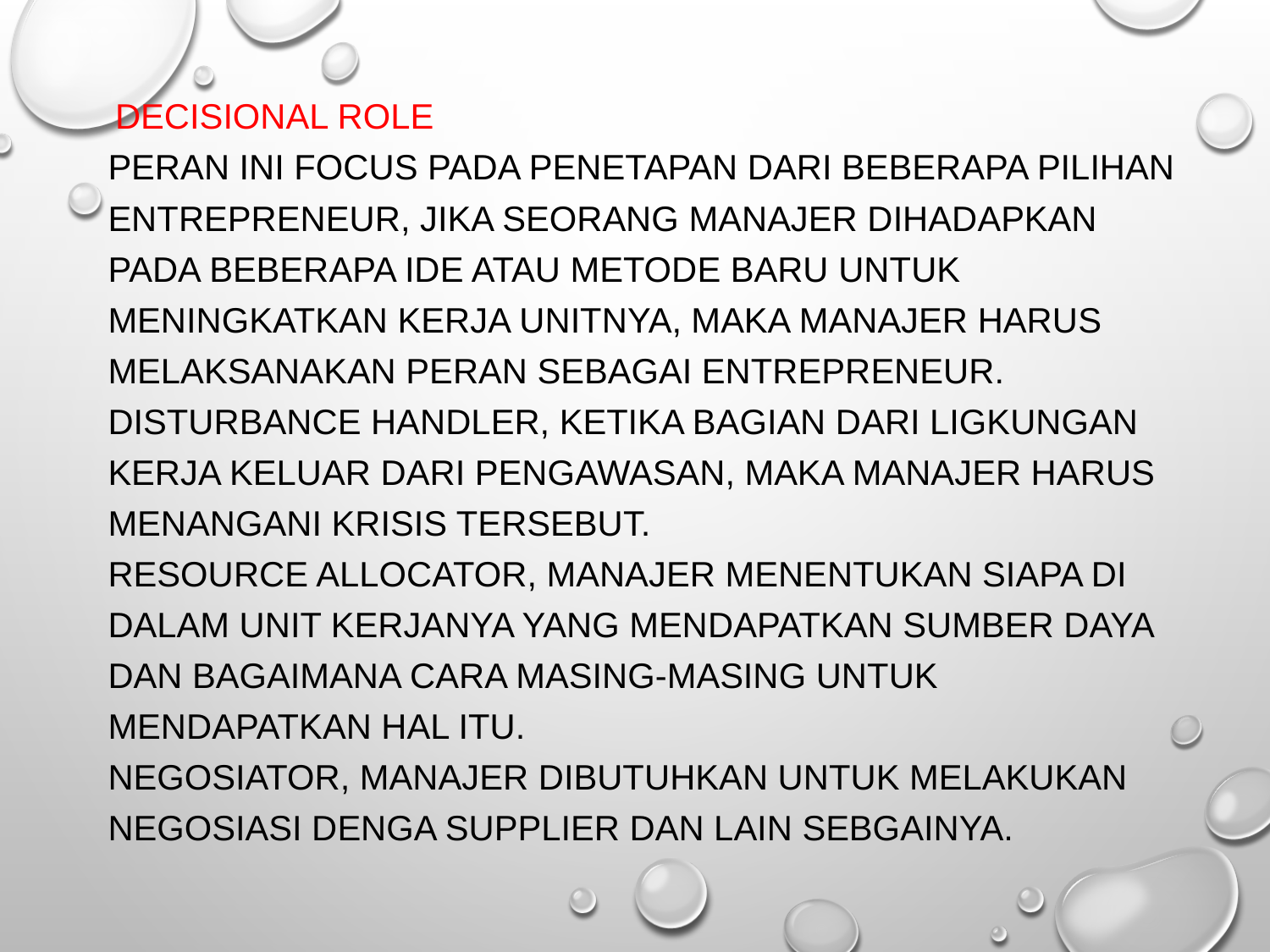

Decisional Role
Peran ini focus pada penetapan dari beberapa pilihan
Entrepreneur, jika seorang manajer dihadapkan pada beberapa ide atau metode baru untuk meningkatkan kerja unitnya, maka manajer harus melaksanakan peran sebagai entrepreneur.
Disturbance handler, ketika bagian dari ligkungan kerja keluar dari pengawasan, maka manajer harus menangani krisis tersebut.
Resource allocator, manajer menentukan siapa di dalam unit kerjanya yang mendapatkan sumber daya dan bagaimana cara masing-masing untuk mendapatkan hal itu.
Negosiator, manajer dibutuhkan untuk melakukan negosiasi denga supplier dan lain sebgainya.